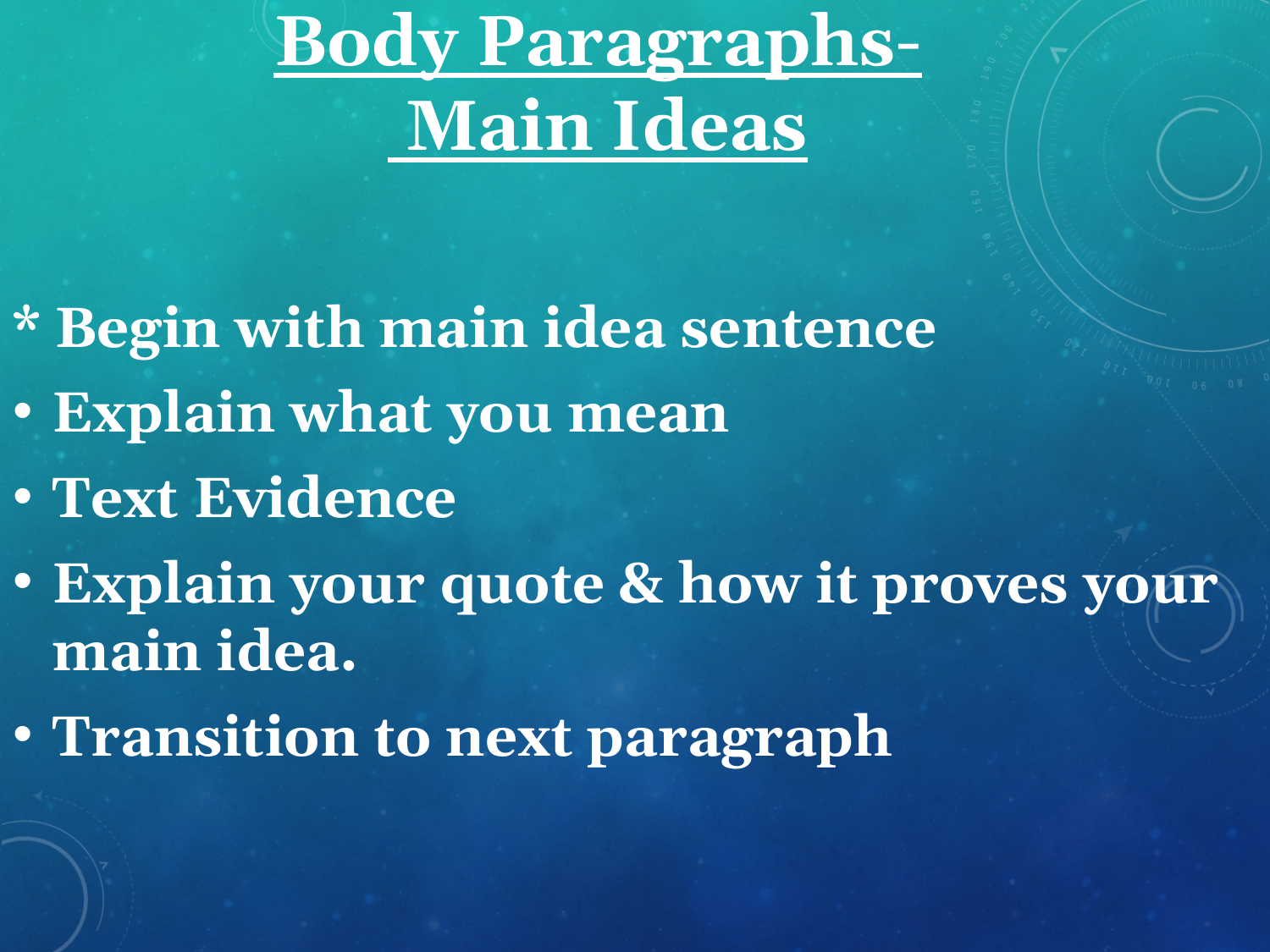

# Body Paragraphs- Main Ideas
* Begin with main idea sentence
Explain what you mean
Text Evidence
Explain your quote & how it proves your main idea.
Transition to next paragraph